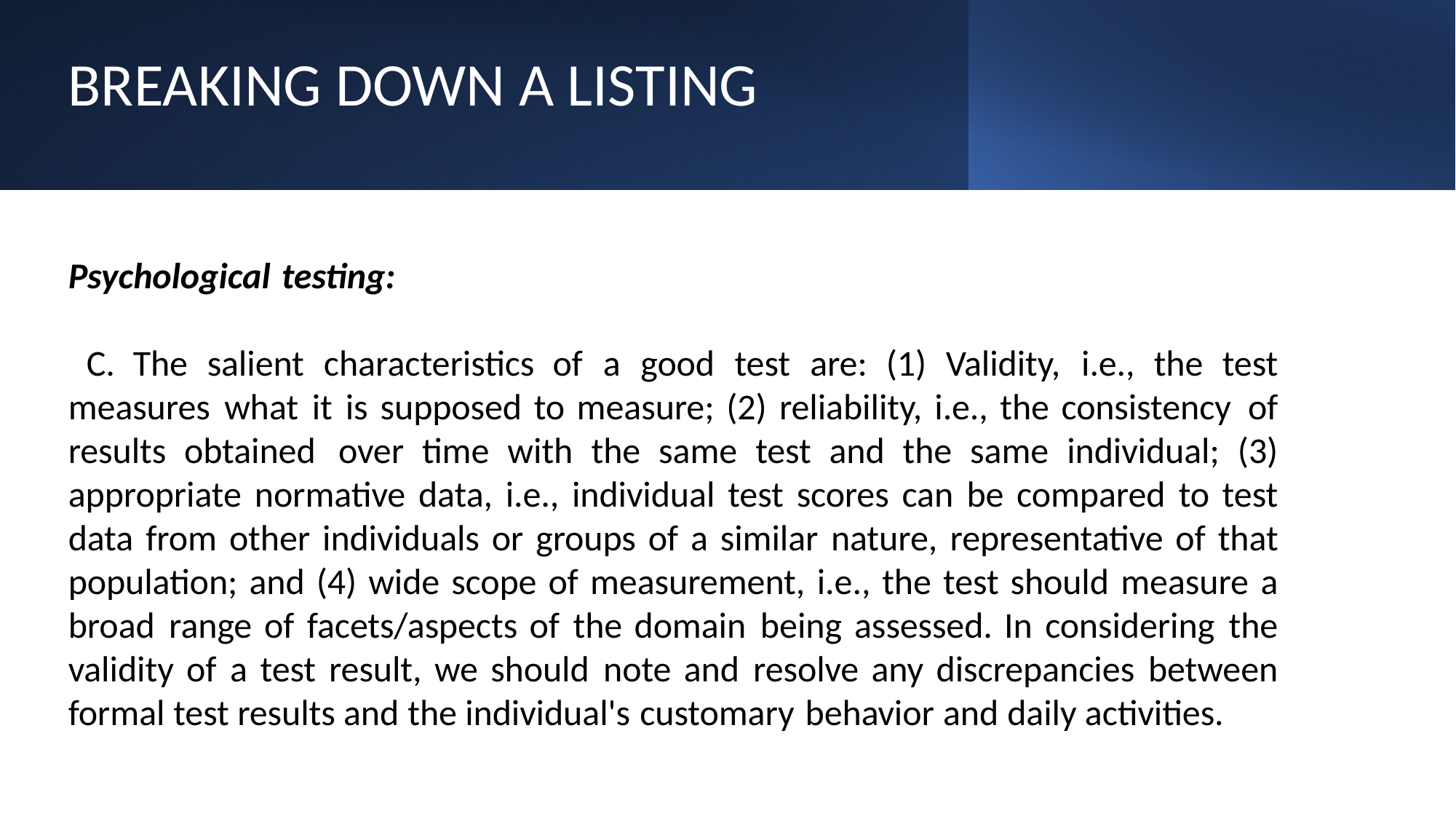

# BREAKING DOWN A LISTING

Psychological testing:

 C. The salient characteristics of a good test are: (1) Validity, i.e., the test measures what it is supposed to measure; (2) reliability, i.e., the consistency of results obtained over time with the same test and the same individual; (3) appropriate normative data, i.e., individual test scores can be compared to test data from other individuals or groups of a similar nature, representative of that population; and (4) wide scope of measurement, i.e., the test should measure a broad range of facets/aspects of the domain being assessed. In considering the validity of a test result, we should note and resolve any discrepancies between formal test results and the individual's customary behavior and daily activities.